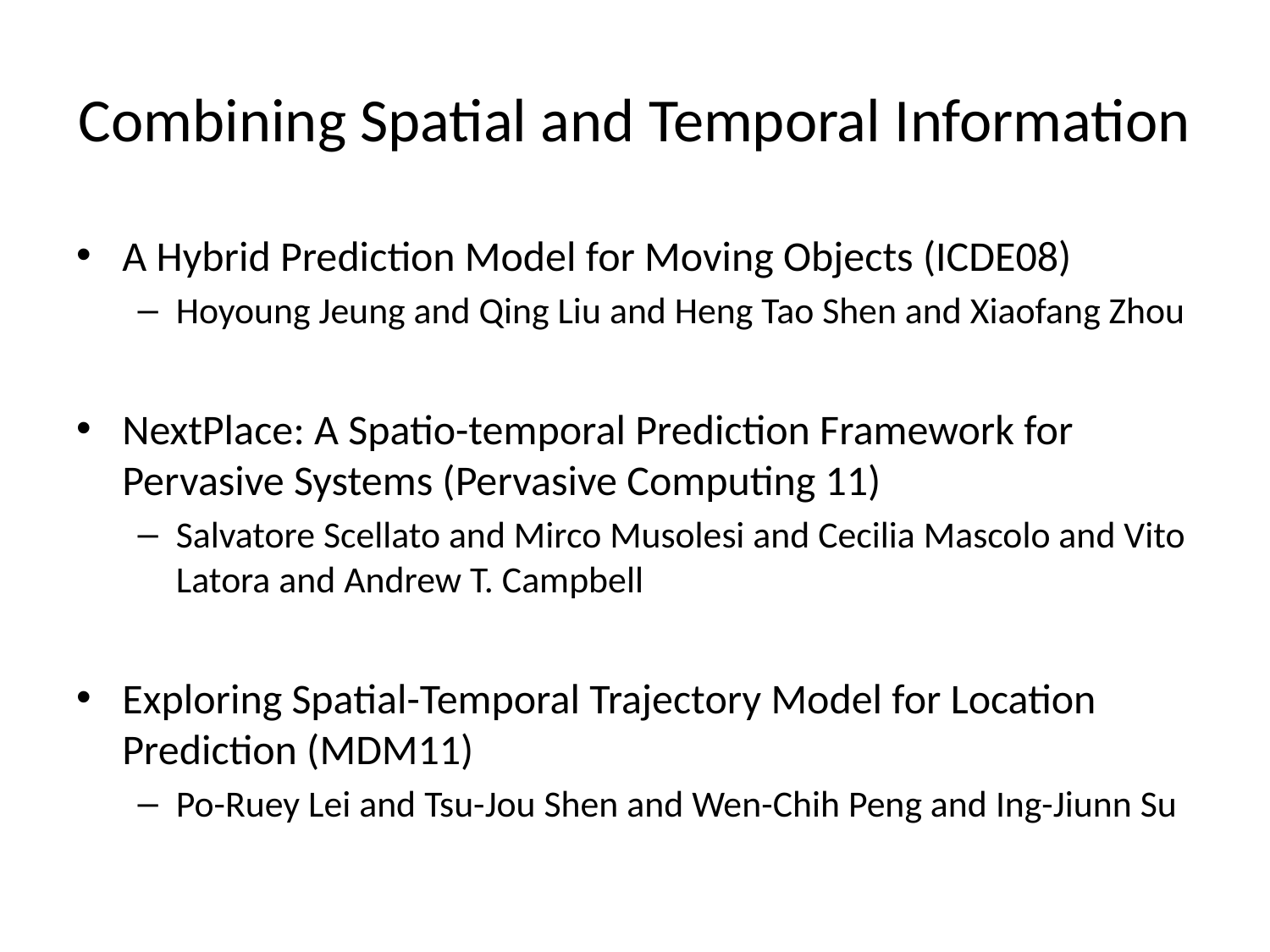

# Combining Spatial and Temporal Information
A Hybrid Prediction Model for Moving Objects (ICDE08)
Hoyoung Jeung and Qing Liu and Heng Tao Shen and Xiaofang Zhou

NextPlace: A Spatio-temporal Prediction Framework for Pervasive Systems (Pervasive Computing 11)
Salvatore Scellato and Mirco Musolesi and Cecilia Mascolo and Vito Latora and Andrew T. Campbell

Exploring Spatial-Temporal Trajectory Model for Location Prediction (MDM11)
Po-Ruey Lei and Tsu-Jou Shen and Wen-Chih Peng and Ing-Jiunn Su